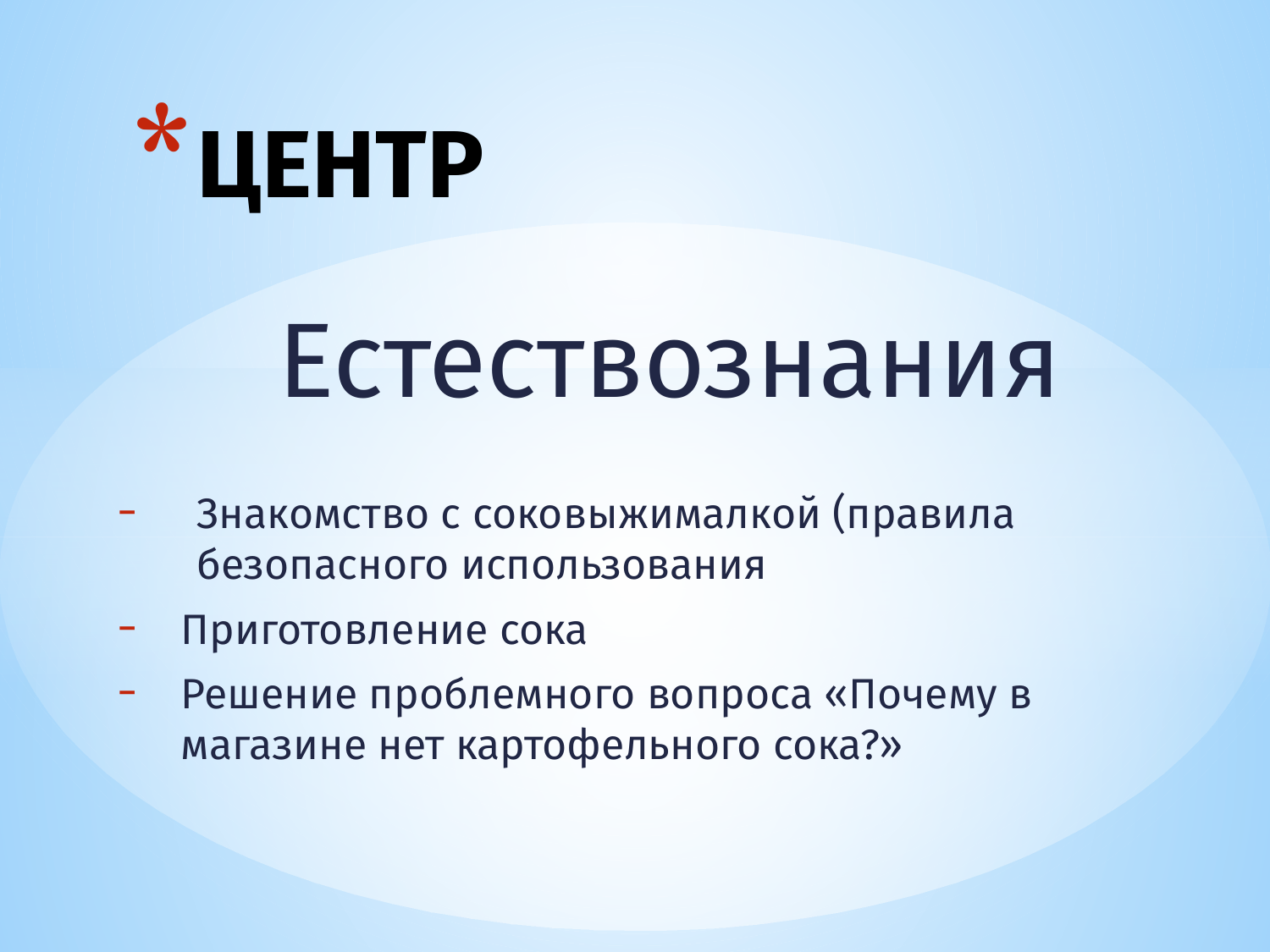

# ЦЕНТР
Естествознания

Знакомство с соковыжималкой (правила безопасного использования
Приготовление сока
Решение проблемного вопроса «Почему в магазине нет картофельного сока?»